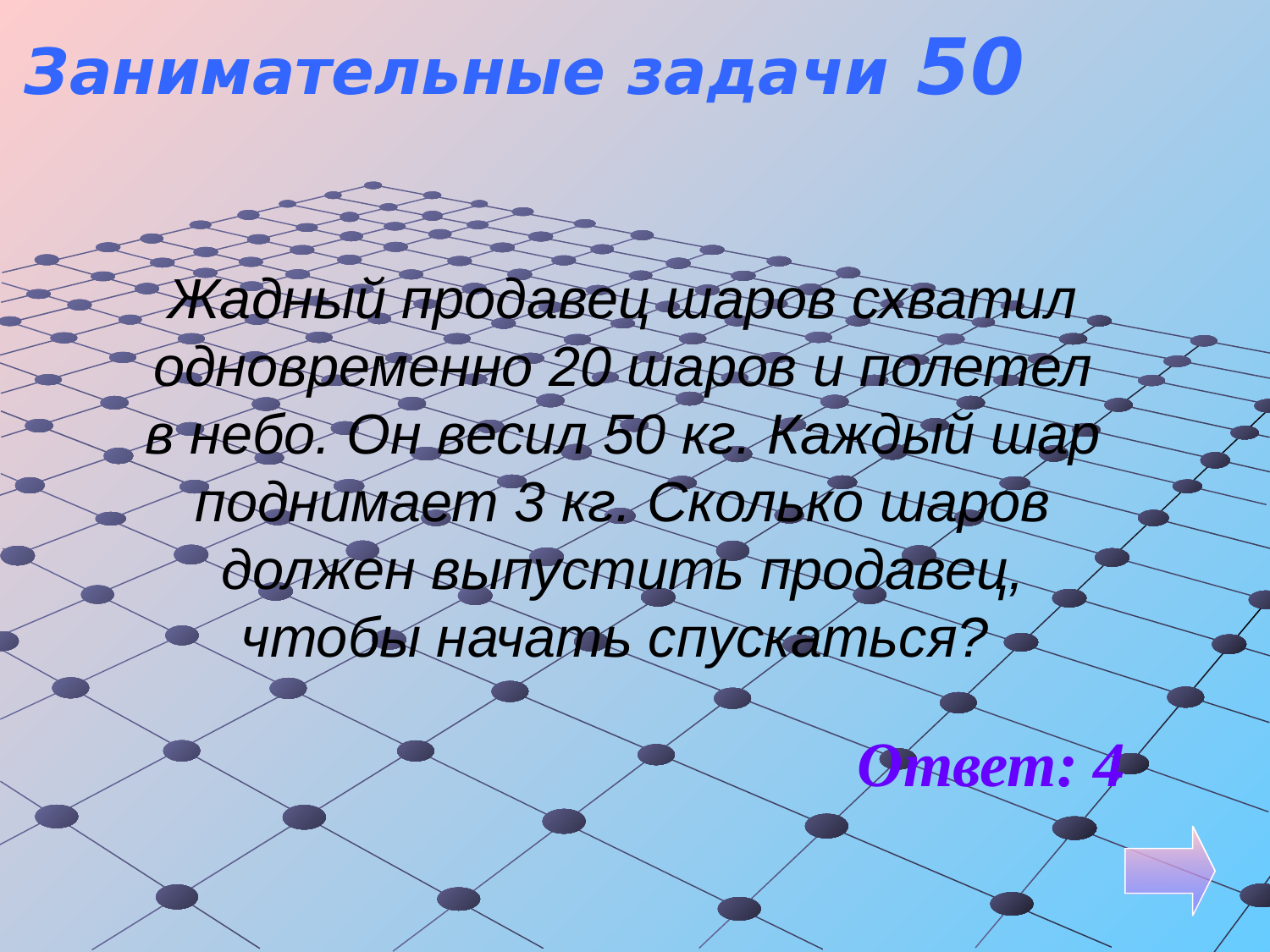

Занимательные задачи 50
Жадный продавец шаров схватил одновременно 20 шаров и полетел в небо. Он весил 50 кг. Каждый шар поднимает 3 кг. Сколько шаров должен выпустить продавец, чтобы начать спускаться?
Ответ: 4